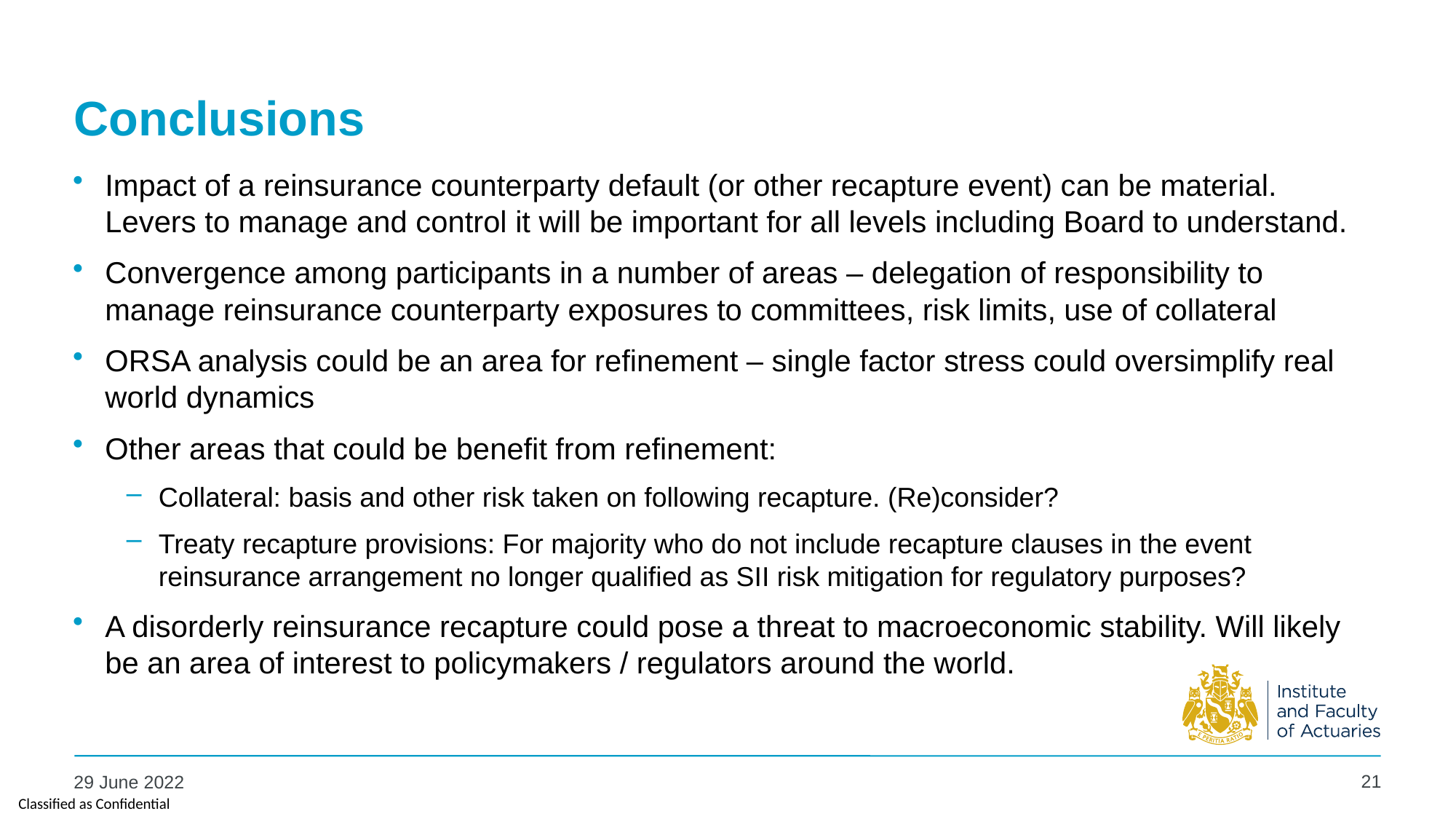

# Conclusions
Impact of a reinsurance counterparty default (or other recapture event) can be material. Levers to manage and control it will be important for all levels including Board to understand.
Convergence among participants in a number of areas – delegation of responsibility to manage reinsurance counterparty exposures to committees, risk limits, use of collateral
ORSA analysis could be an area for refinement – single factor stress could oversimplify real world dynamics
Other areas that could be benefit from refinement:
Collateral: basis and other risk taken on following recapture. (Re)consider?
Treaty recapture provisions: For majority who do not include recapture clauses in the event reinsurance arrangement no longer qualified as SII risk mitigation for regulatory purposes?
A disorderly reinsurance recapture could pose a threat to macroeconomic stability. Will likely be an area of interest to policymakers / regulators around the world.

21
29 June 2022